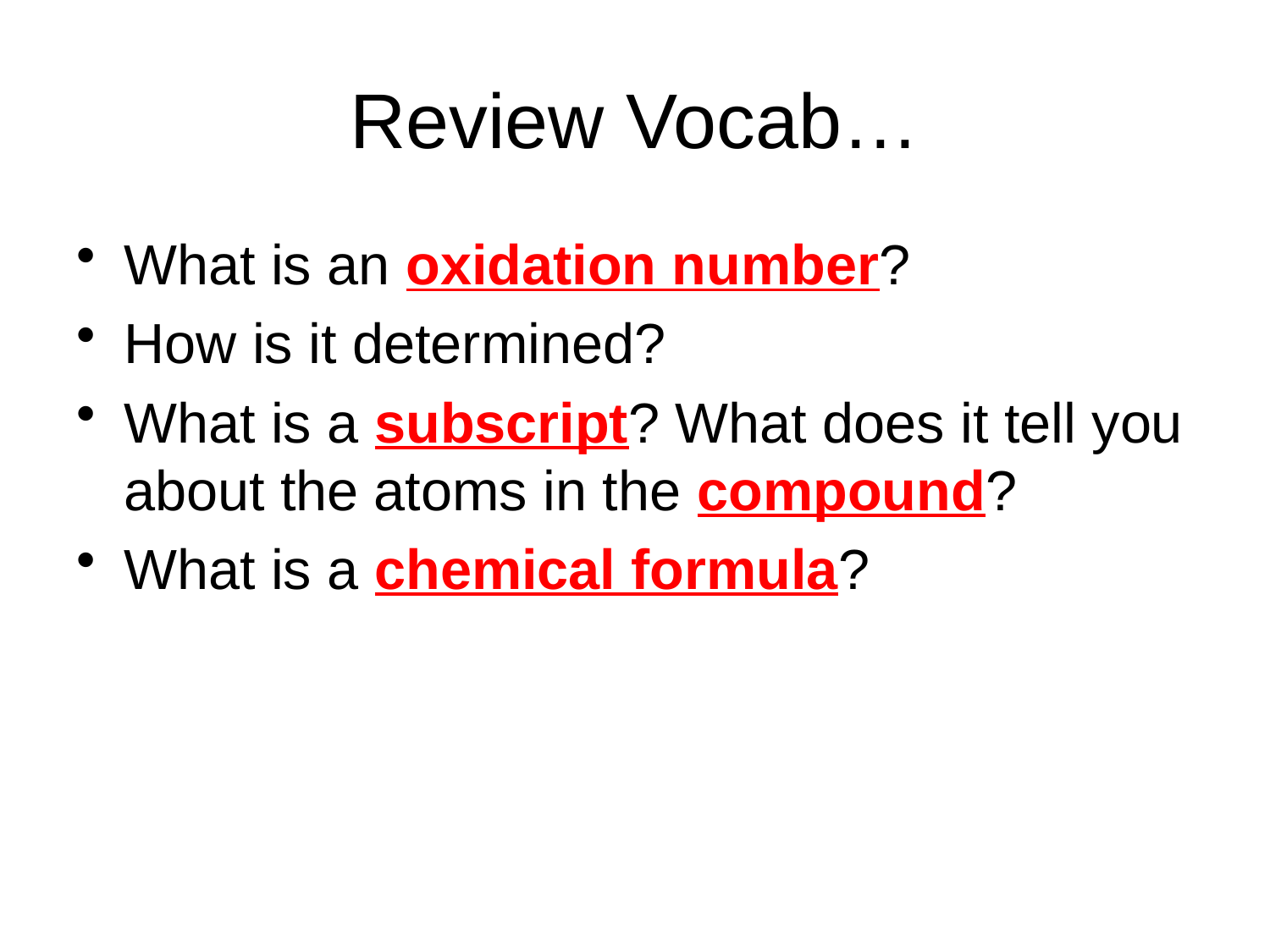

# Review Vocab…
What is an oxidation number?
How is it determined?
What is a subscript? What does it tell you about the atoms in the compound?
What is a chemical formula?